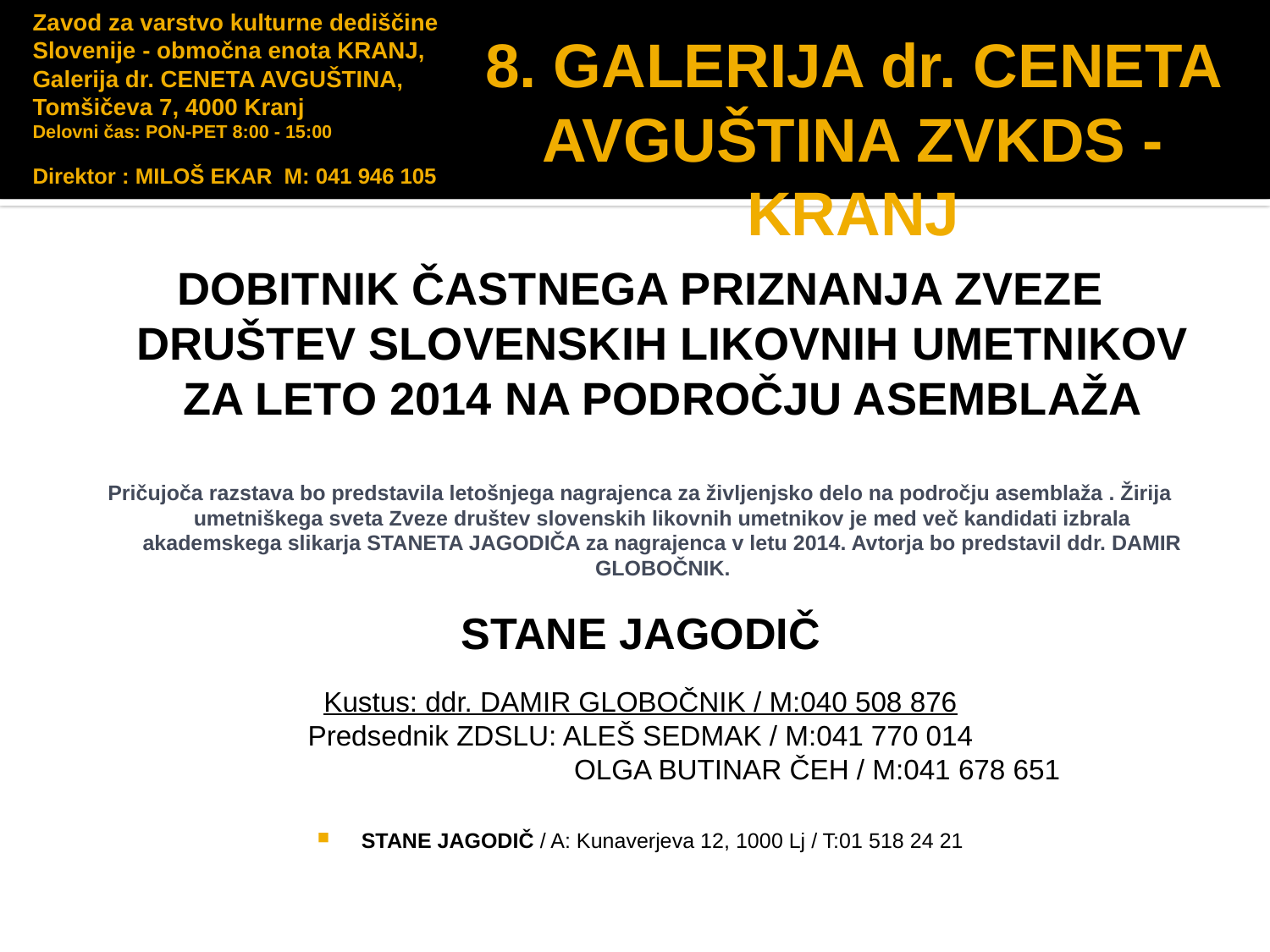

# Zavod za varstvo kulturne dediščine Slovenije - območna enota KRANJ, Galerija dr. CENETA AVGUŠTINA, Tomšičeva 7, 4000 Kranj Delovni čas: PON-PET 8:00 - 15:00 Direktor : MILOŠ EKAR  M: 041 946 105
8. GALERIJA dr. CENETA AVGUŠTINA ZVKDS - KRANJ
DOBITNIK ČASTNEGA PRIZNANJA ZVEZE DRUŠTEV SLOVENSKIH LIKOVNIH UMETNIKOV ZA LETO 2014 NA PODROČJU ASEMBLAŽA

Pričujoča razstava bo predstavila letošnjega nagrajenca za življenjsko delo na področju asemblaža . Žirija umetniškega sveta Zveze društev slovenskih likovnih umetnikov je med več kandidati izbrala akademskega slikarja STANETA JAGODIČA za nagrajenca v letu 2014. Avtorja bo predstavil ddr. DAMIR GLOBOČNIK.

STANE JAGODIČ

Kustus: ddr. DAMIR GLOBOČNIK / M:040 508 876
Predsednik ZDSLU: ALEŠ SEDMAK / M:041 770 014
			       OLGA BUTINAR ČEH / M:041 678 651

STANE JAGODIČ / A: Kunaverjeva 12, 1000 Lj / T:01 518 24 21